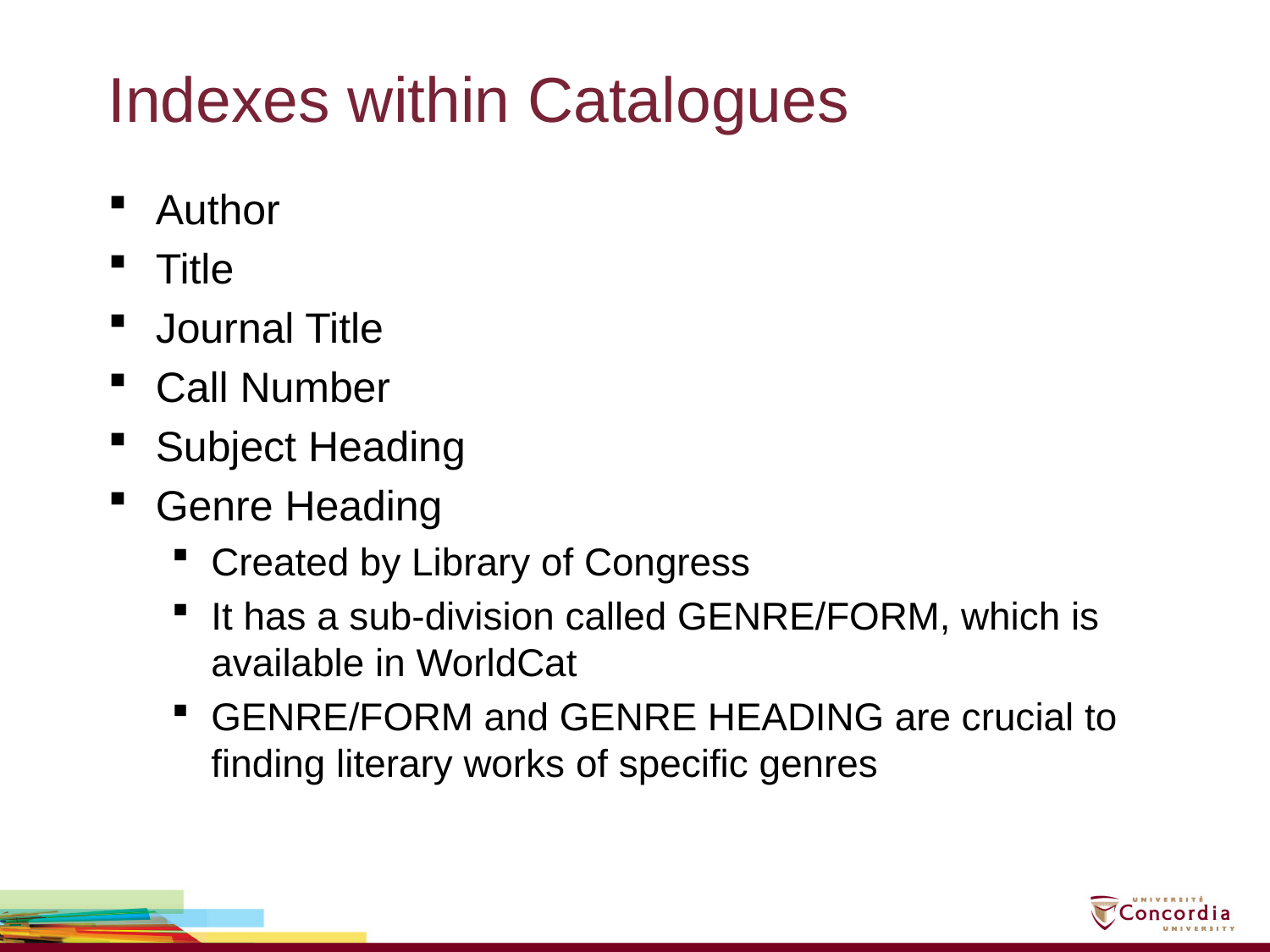

# Indexes within Catalogues
Author
Title
Journal Title
Call Number
Subject Heading
Genre Heading
Created by Library of Congress
It has a sub-division called GENRE/FORM, which is available in WorldCat
GENRE/FORM and GENRE HEADING are crucial to finding literary works of specific genres